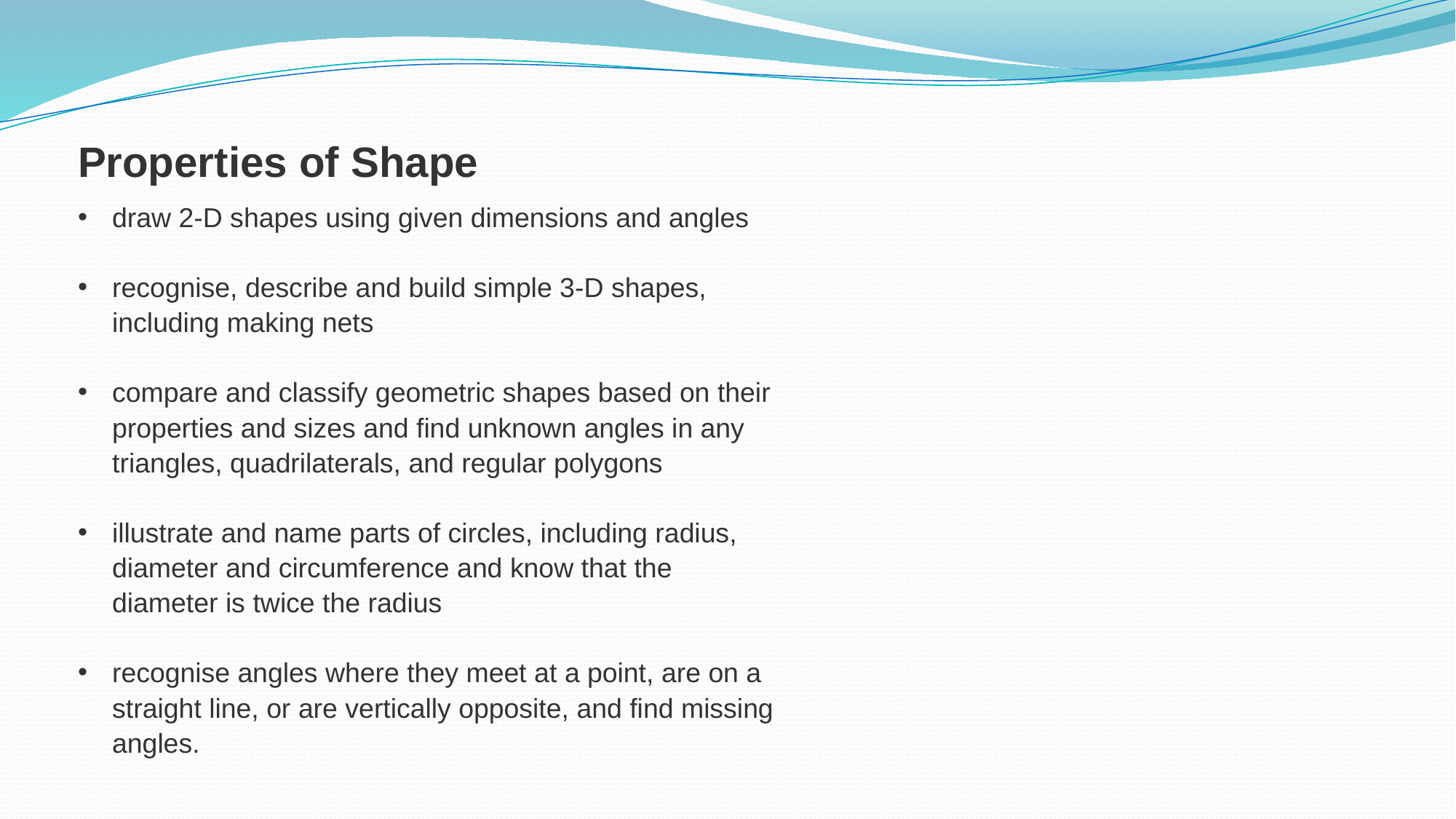

Properties of Shape
draw 2-D shapes using given dimensions and angles

recognise, describe and build simple 3-D shapes, including making nets

compare and classify geometric shapes based on their properties and sizes and find unknown angles in any triangles, quadrilaterals, and regular polygons

illustrate and name parts of circles, including radius, diameter and circumference and know that the diameter is twice the radius

recognise angles where they meet at a point, are on a straight line, or are vertically opposite, and find missing angles.